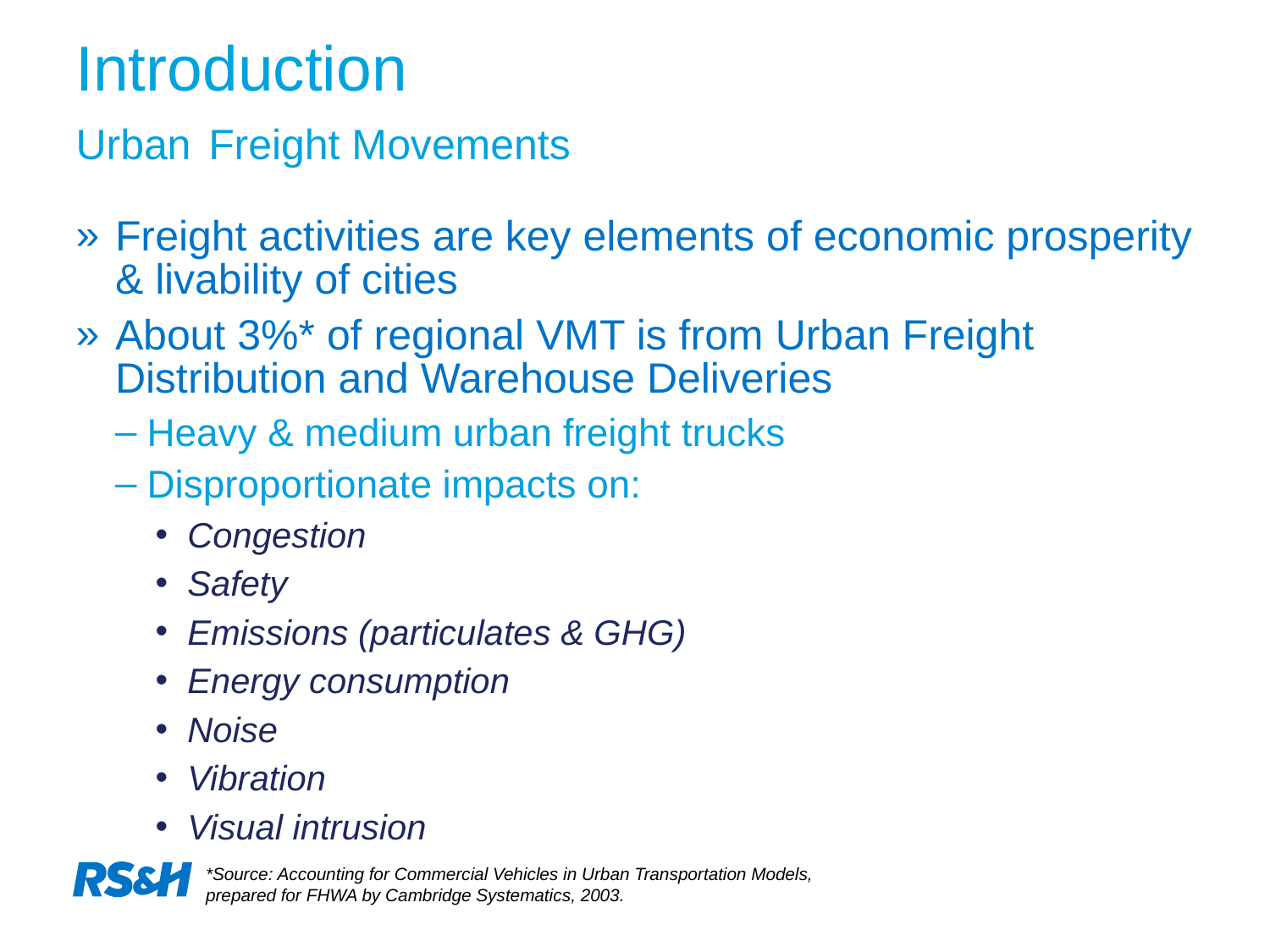

# Introduction Urban Freight Movements
Freight activities are key elements of economic prosperity & livability of cities
About 3%* of regional VMT is from Urban Freight Distribution and Warehouse Deliveries
Heavy & medium urban freight trucks
Disproportionate impacts on:
Congestion
Safety
Emissions (particulates & GHG)
Energy consumption
Noise
Vibration
Visual intrusion

*Source: Accounting for Commercial Vehicles in Urban Transportation Models, prepared for FHWA by Cambridge Systematics, 2003.